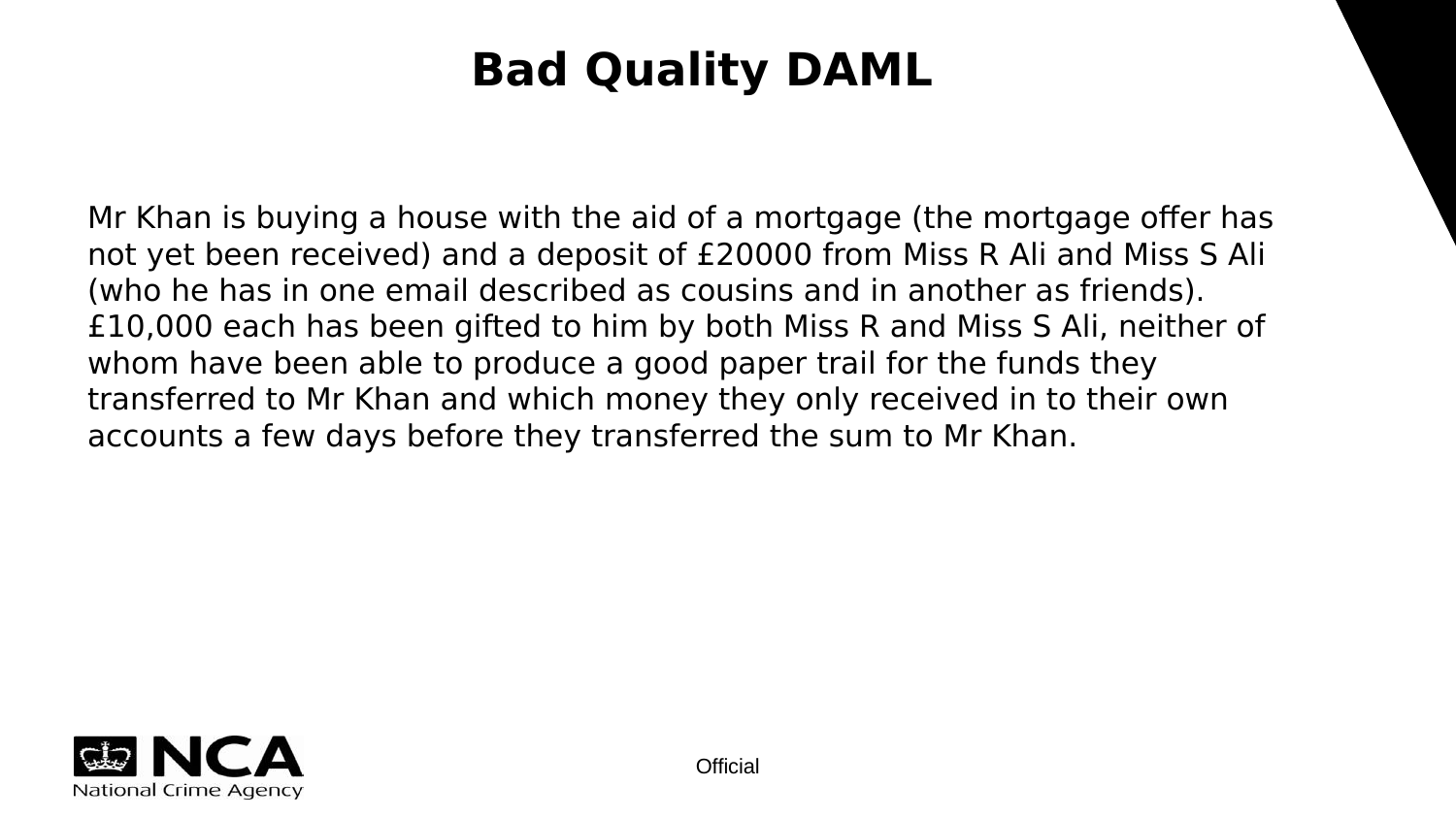

# Bad Quality DAML
Mr Khan is buying a house with the aid of a mortgage (the mortgage offer has not yet been received) and a deposit of £20000 from Miss R Ali and Miss S Ali (who he has in one email described as cousins and in another as friends). £10,000 each has been gifted to him by both Miss R and Miss S Ali, neither of whom have been able to produce a good paper trail for the funds they transferred to Mr Khan and which money they only received in to their own accounts a few days before they transferred the sum to Mr Khan.

Official